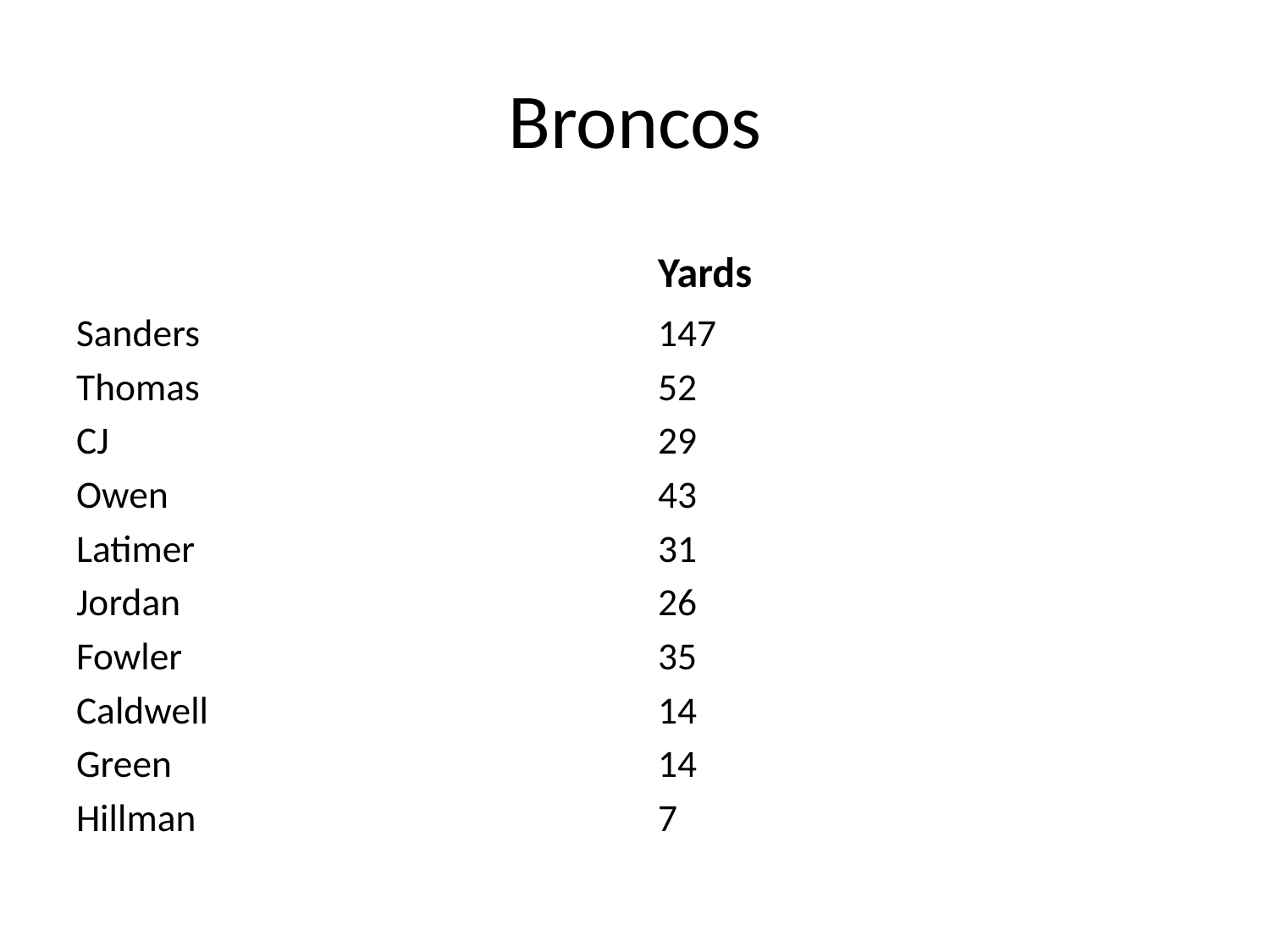

# Broncos

Yards
Sanders
Thomas
CJ
Owen
Latimer
Jordan
Fowler
Caldwell
Green
Hillman
147
52
29
43
31
26
35
14
14
7